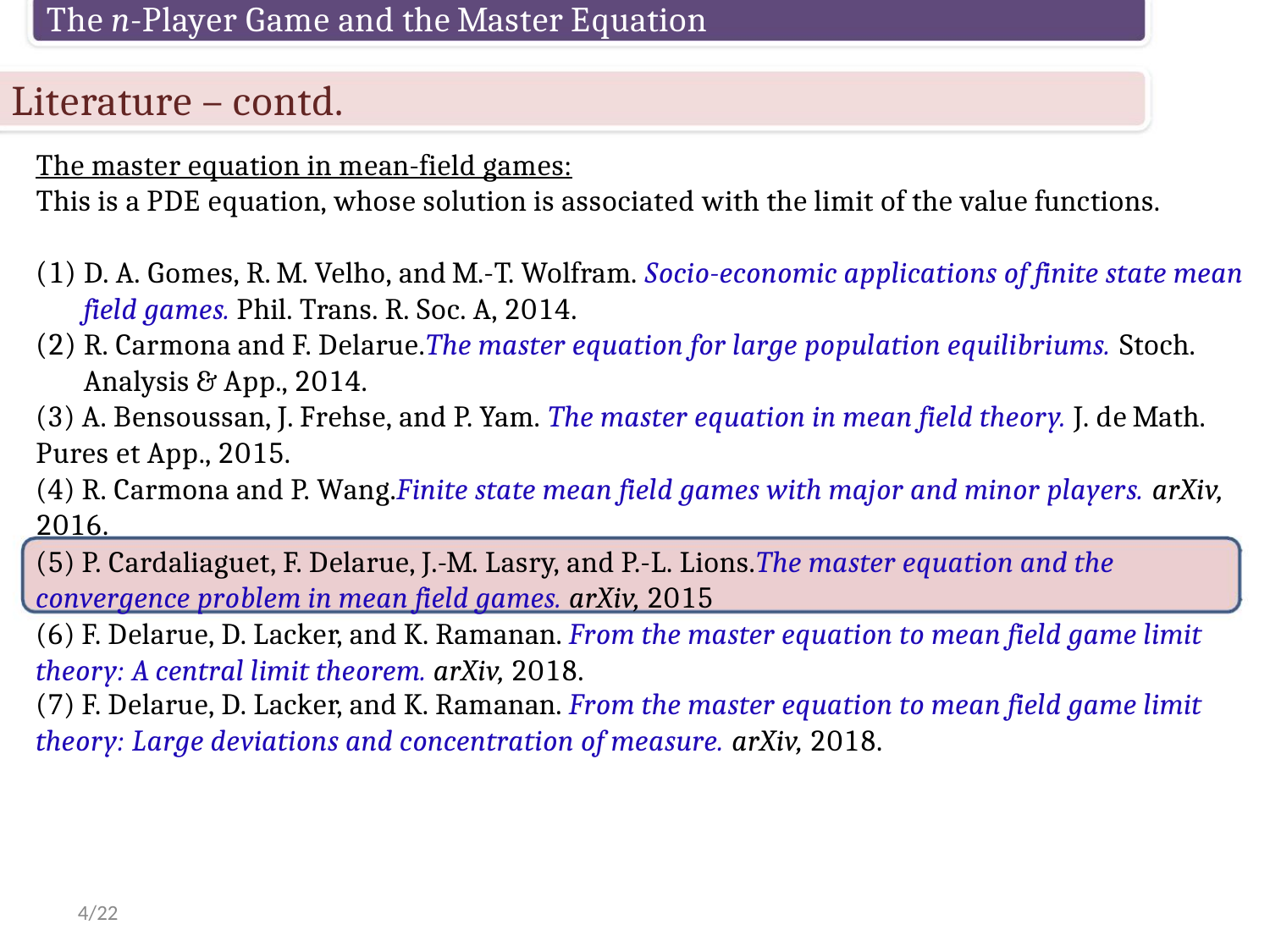

The n-Player Game and the Master Equation
Literature – contd.
The master equation in mean-field games:
This is a PDE equation, whose solution is associated with the limit of the value functions.
(1) D. A. Gomes, R. M. Velho, and M.-T. Wolfram. Socio-economic applications of finite state mean
field games. Phil. Trans. R. Soc. A, 2014.
(2) R. Carmona and F. Delarue.The master equation for large population equilibriums. Stoch.
Analysis & App., 2014.
(3) A. Bensoussan, J. Frehse, and P. Yam. The master equation in mean field theory. J. de Math.
Pures et App., 2015.
(4) R. Carmona and P. Wang.Finite state mean field games with major and minor players. arXiv,
2016.
(5) P. Cardaliaguet, F. Delarue, J.-M. Lasry, and P.-L. Lions.The master equation and the
convergence problem in mean field games. arXiv, 2015
(6) F. Delarue, D. Lacker, and K. Ramanan. From the master equation to mean field game limit
theory: A central limit theorem. arXiv, 2018.
(7) F. Delarue, D. Lacker, and K. Ramanan. From the master equation to mean field game limit
theory: Large deviations and concentration of measure. arXiv, 2018.
4/22